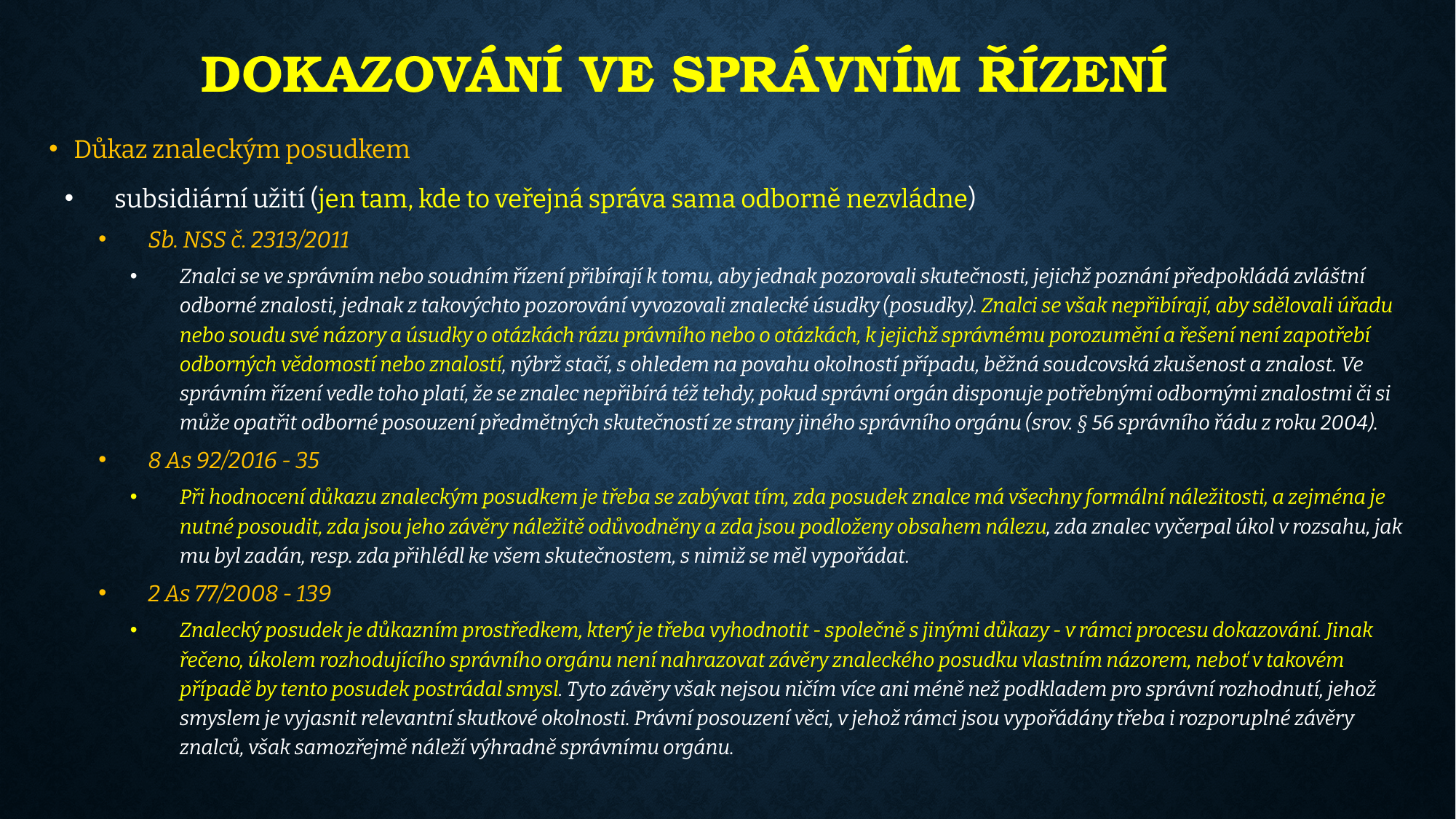

# Dokazování ve správním řízení
Důkaz znaleckým posudkem
subsidiární užití (jen tam, kde to veřejná správa sama odborně nezvládne)
Sb. NSS č. 2313/2011
Znalci se ve správním nebo soudním řízení přibírají k tomu, aby jednak pozorovali skutečnosti, jejichž poznání předpokládá zvláštní odborné znalosti, jednak z takovýchto pozorování vyvozovali znalecké úsudky (posudky). Znalci se však nepřibírají, aby sdělovali úřadu nebo soudu své názory a úsudky o otázkách rázu právního nebo o otázkách, k jejichž správnému porozumění a řešení není zapotřebí odborných vědomostí nebo znalostí, nýbrž stačí, s ohledem na povahu okolností případu, běžná soudcovská zkušenost a znalost. Ve správním řízení vedle toho platí, že se znalec nepřibírá též tehdy, pokud správní orgán disponuje potřebnými odbornými znalostmi či si může opatřit odborné posouzení předmětných skutečností ze strany jiného správního orgánu (srov. § 56 správního řádu z roku 2004).
8 As 92/2016 - 35
Při hodnocení důkazu znaleckým posudkem je třeba se zabývat tím, zda posudek znalce má všechny formální náležitosti, a zejména je nutné posoudit, zda jsou jeho závěry náležitě odůvodněny a zda jsou podloženy obsahem nálezu, zda znalec vyčerpal úkol v rozsahu, jak mu byl zadán, resp. zda přihlédl ke všem skutečnostem, s nimiž se měl vypořádat.
2 As 77/2008 - 139
Znalecký posudek je důkazním prostředkem, který je třeba vyhodnotit - společně s jinými důkazy - v rámci procesu dokazování. Jinak řečeno, úkolem rozhodujícího správního orgánu není nahrazovat závěry znaleckého posudku vlastním názorem, neboť v takovém případě by tento posudek postrádal smysl. Tyto závěry však nejsou ničím více ani méně než podkladem pro správní rozhodnutí, jehož smyslem je vyjasnit relevantní skutkové okolnosti. Právní posouzení věci, v jehož rámci jsou vypořádány třeba i rozporuplné závěry znalců, však samozřejmě náleží výhradně správnímu orgánu.